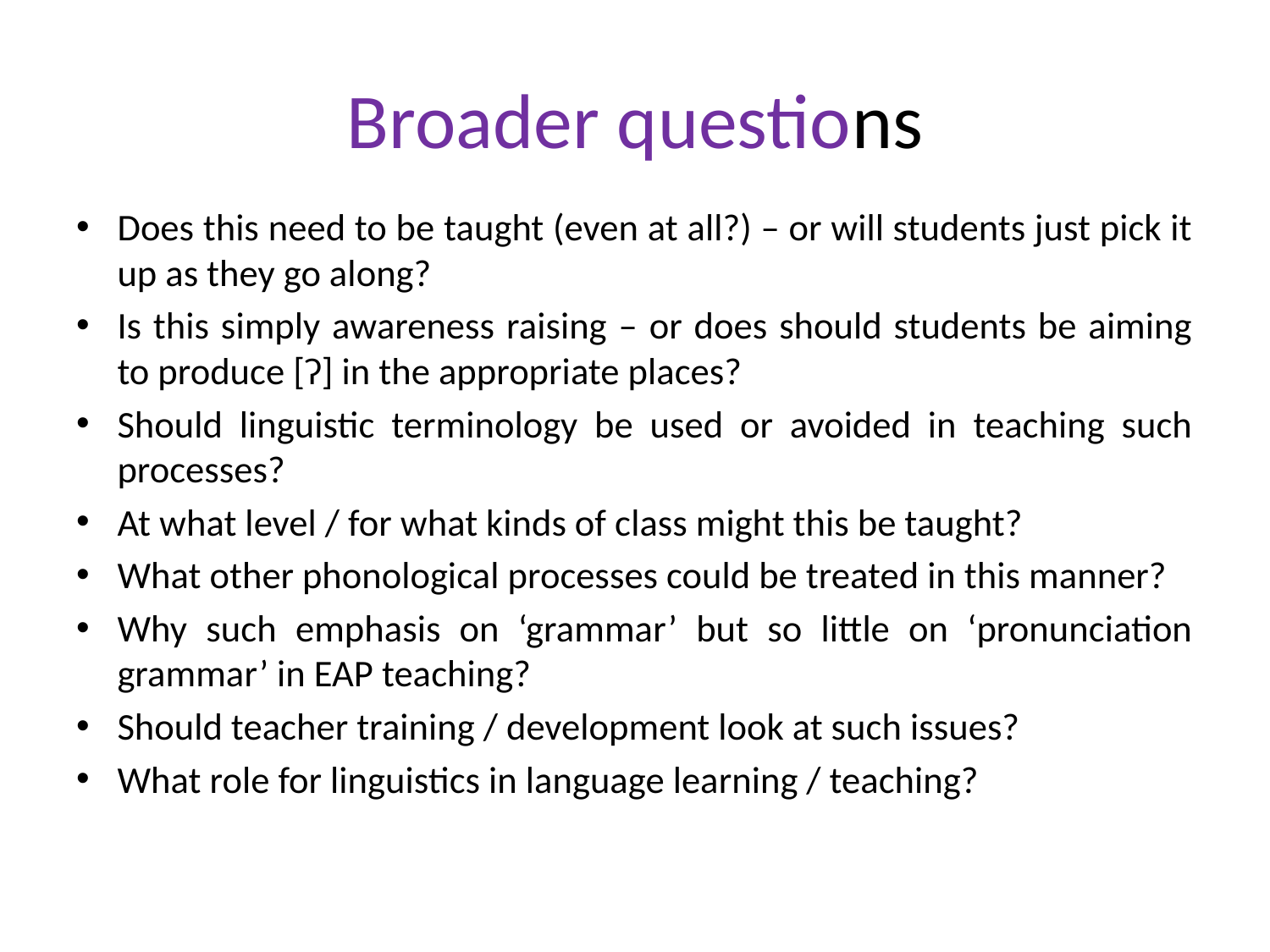

# Broader questions
Does this need to be taught (even at all?) – or will students just pick it up as they go along?
Is this simply awareness raising – or does should students be aiming to produce [Ɂ] in the appropriate places?
Should linguistic terminology be used or avoided in teaching such processes?
At what level / for what kinds of class might this be taught?
What other phonological processes could be treated in this manner?
Why such emphasis on ‘grammar’ but so little on ‘pronunciation grammar’ in EAP teaching?
Should teacher training / development look at such issues?
What role for linguistics in language learning / teaching?